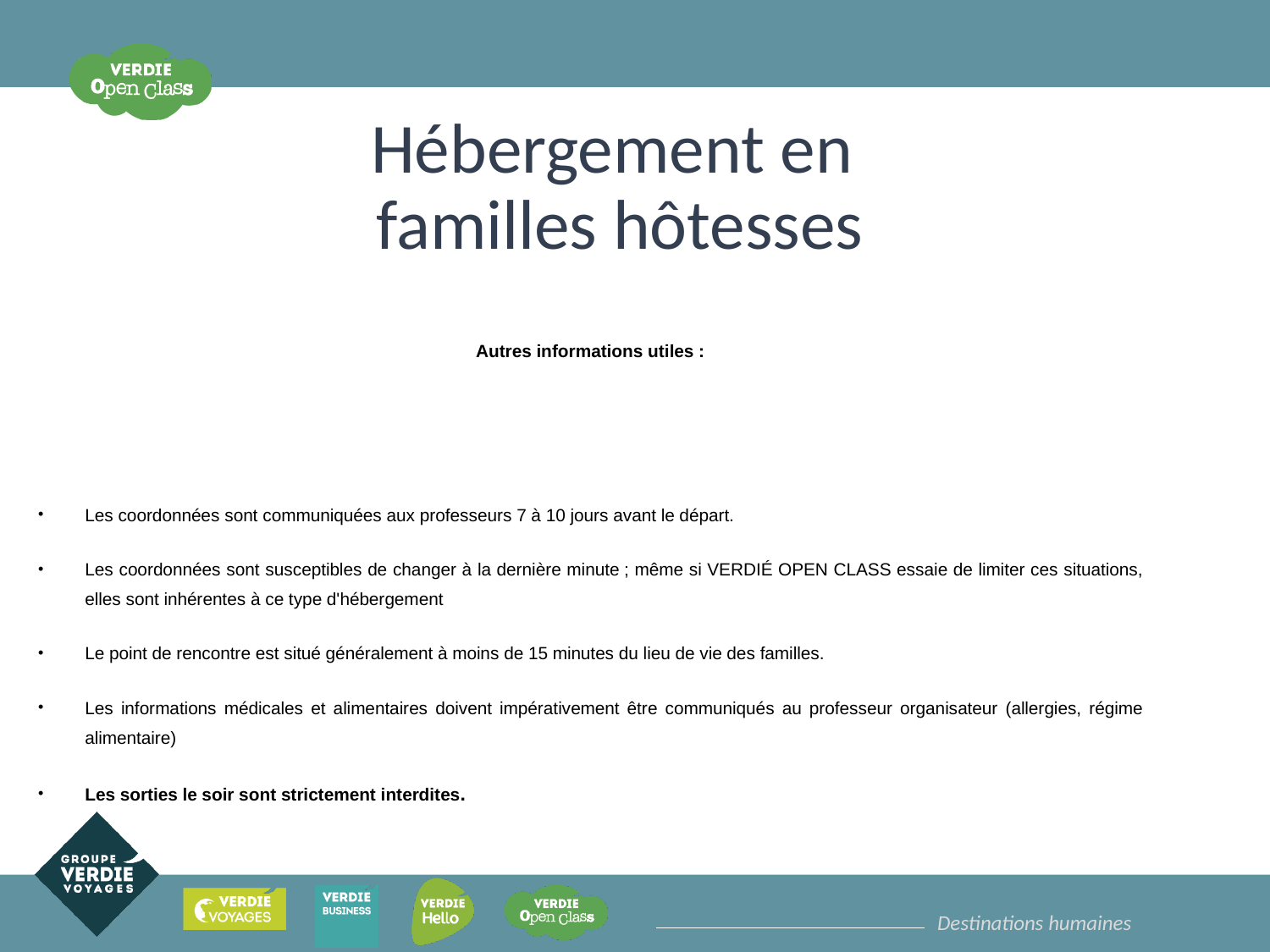

# Hébergement en familles hôtesses

Autres informations utiles :

Les coordonnées sont communiquées aux professeurs 7 à 10 jours avant le départ.
Les coordonnées sont susceptibles de changer à la dernière minute ; même si VERDIÉ OPEN CLASS essaie de limiter ces situations, elles sont inhérentes à ce type d'hébergement
Le point de rencontre est situé généralement à moins de 15 minutes du lieu de vie des familles.
Les informations médicales et alimentaires doivent impérativement être communiqués au professeur organisateur (allergies, régime alimentaire)
Les sorties le soir sont strictement interdites.